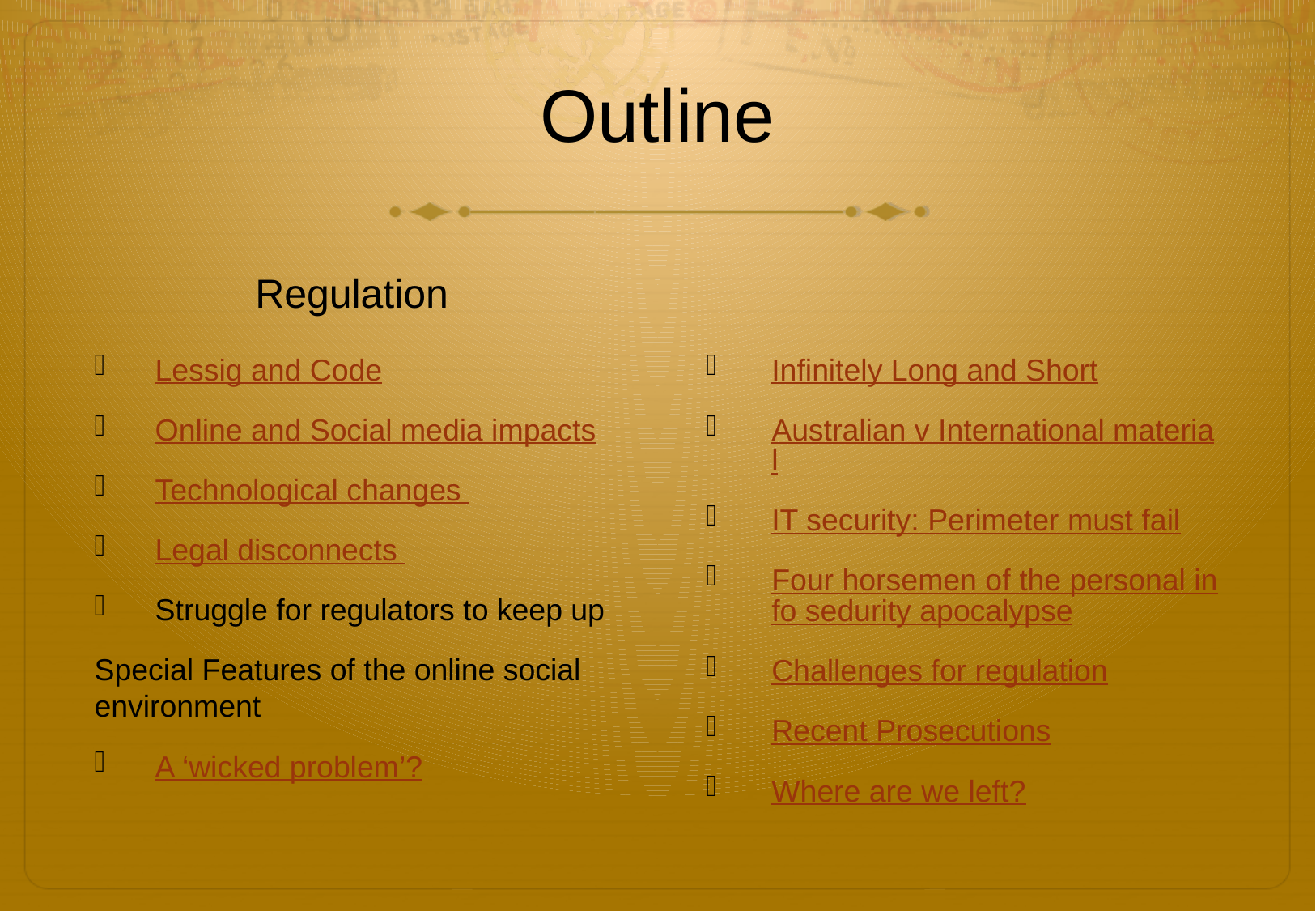

# Outline
Regulation

Lessig and Code
Online and Social media impacts
Technological changes
Legal disconnects
Struggle for regulators to keep up
Special Features of the online social environment
A ‘wicked problem’?
Infinitely Long and Short
Australian v International material
IT security: Perimeter must fail
Four horsemen of the personal info sedurity apocalypse
Challenges for regulation
Recent Prosecutions
Where are we left?